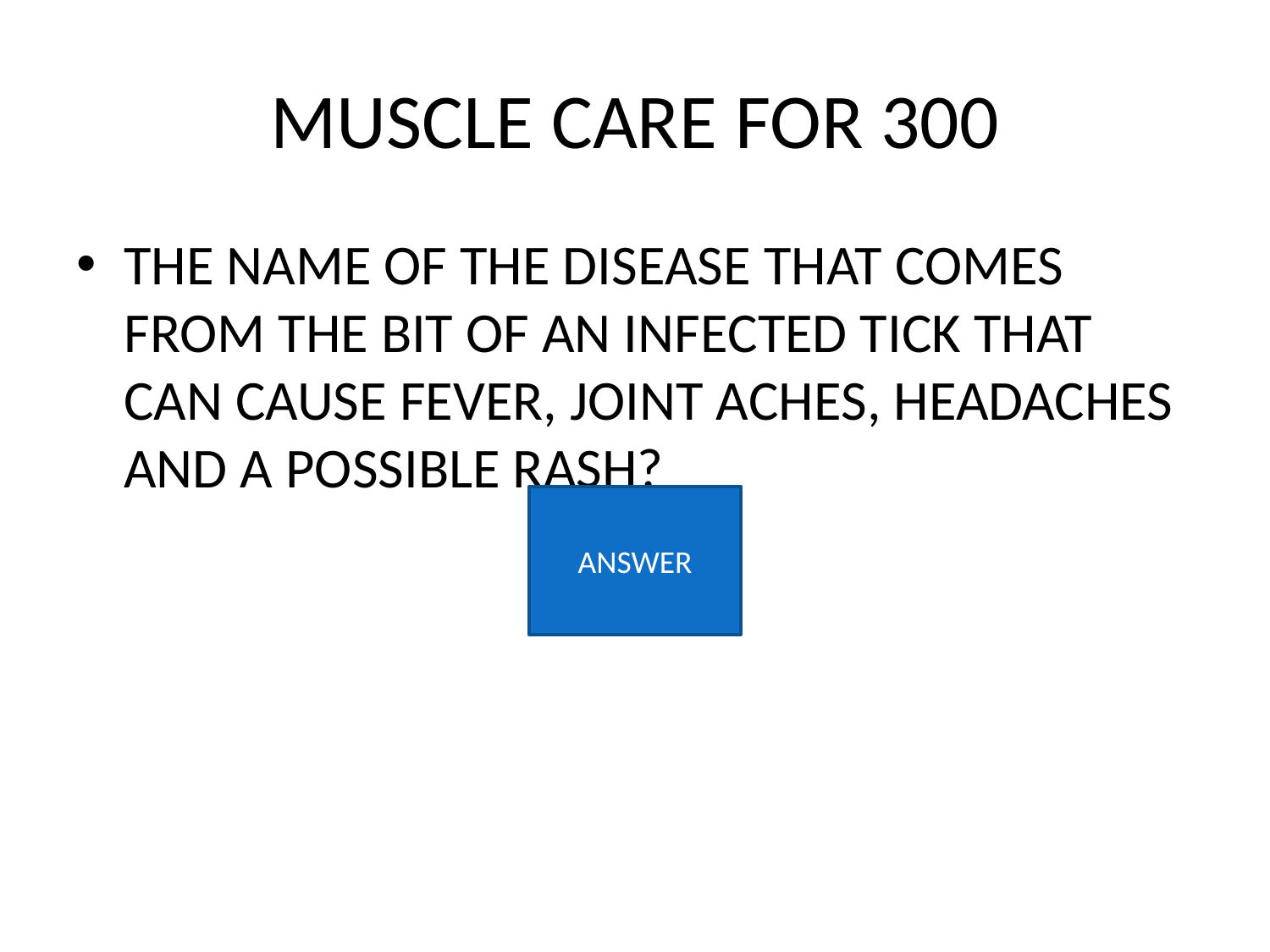

# MUSCLE CARE FOR 300
THE NAME OF THE DISEASE THAT COMES FROM THE BIT OF AN INFECTED TICK THAT CAN CAUSE FEVER, JOINT ACHES, HEADACHES AND A POSSIBLE RASH?
ANSWER